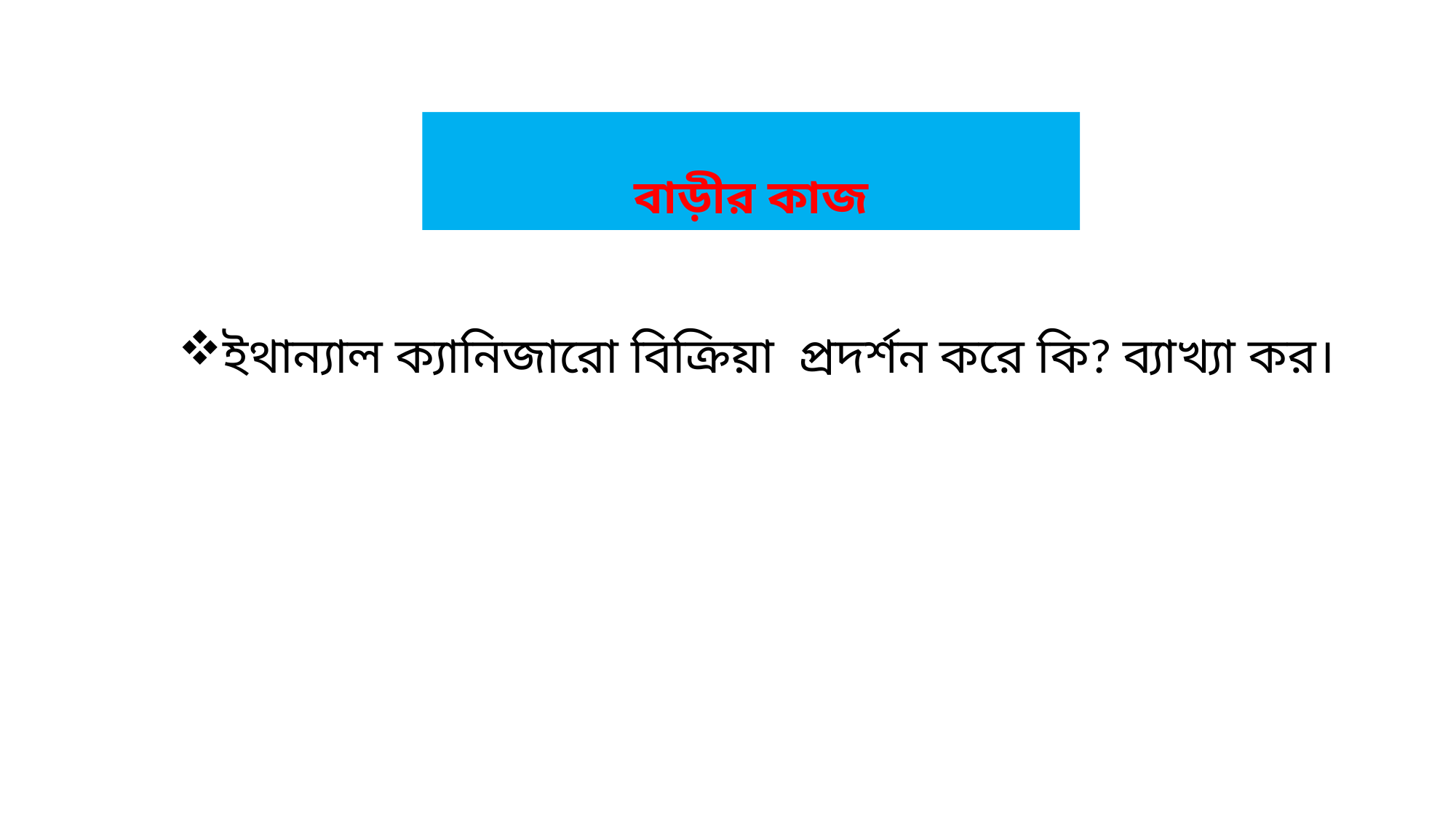

বাড়ীর কাজ
ইথান্যাল ক্যানিজারো বিক্রিয়া  প্রদর্শন করে কি? ব্যাখ্যা কর।